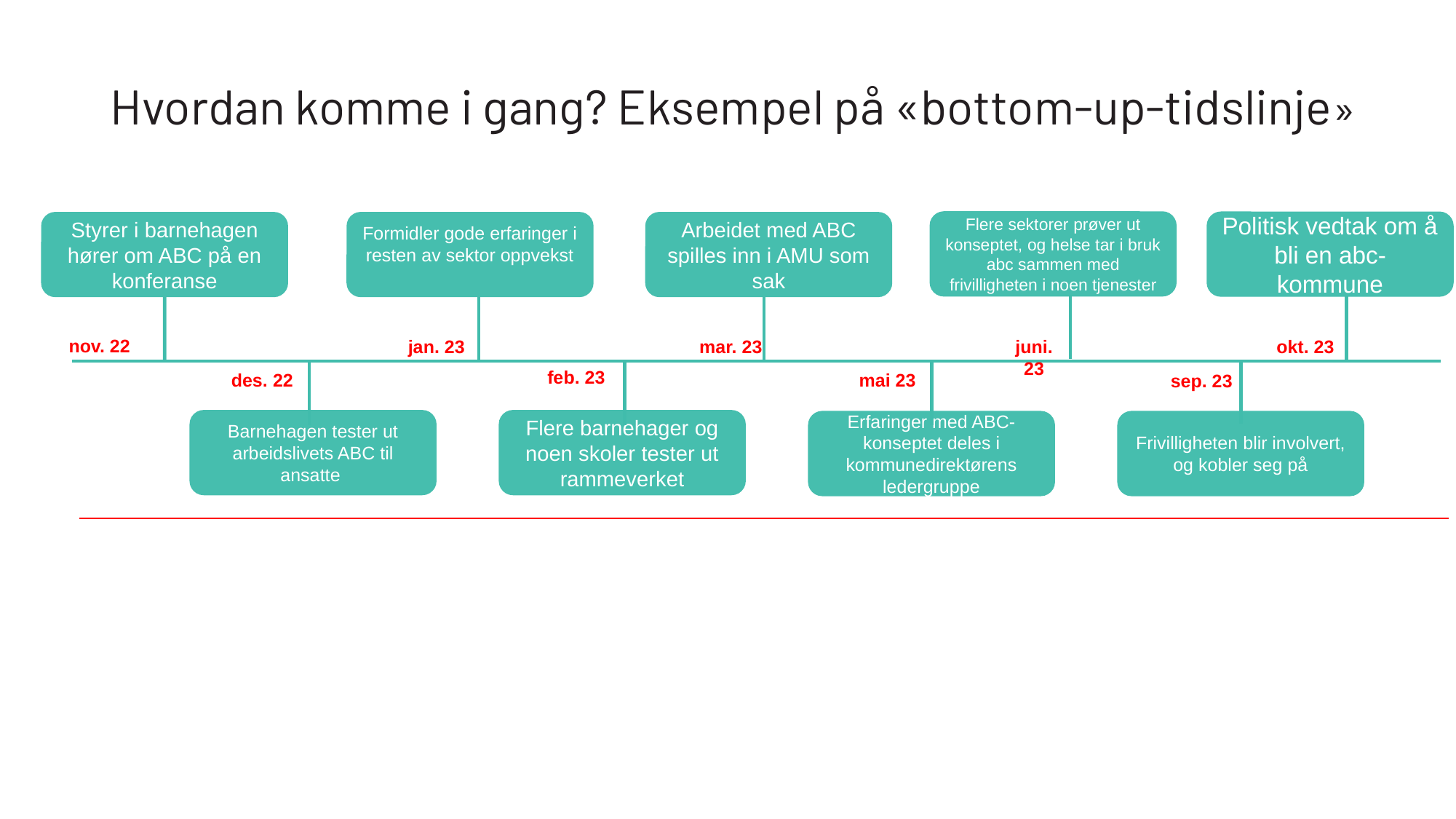

Hvordan komme i gang? Eksempel på «bottom-up-tidslinje»
Flere sektorer prøver ut konseptet, og helse tar i bruk abc sammen med frivilligheten i noen tjenester
Politisk vedtak om å bli en abc-kommune
Styrer i barnehagen hører om ABC på en konferanse
Formidler gode erfaringer i resten av sektor oppvekst

Arbeidet med ABC spilles inn i AMU som sak
nov. 22
okt. 23
jan. 23
mar. 23
juni. 23
feb. 23
des. 22
mai 23
sep. 23
Barnehagen tester ut arbeidslivets ABC til ansatte
Flere barnehager og noen skoler tester ut rammeverket
Erfaringer med ABC-konseptet deles i kommunedirektørens ledergruppe
Frivilligheten blir involvert, og kobler seg på